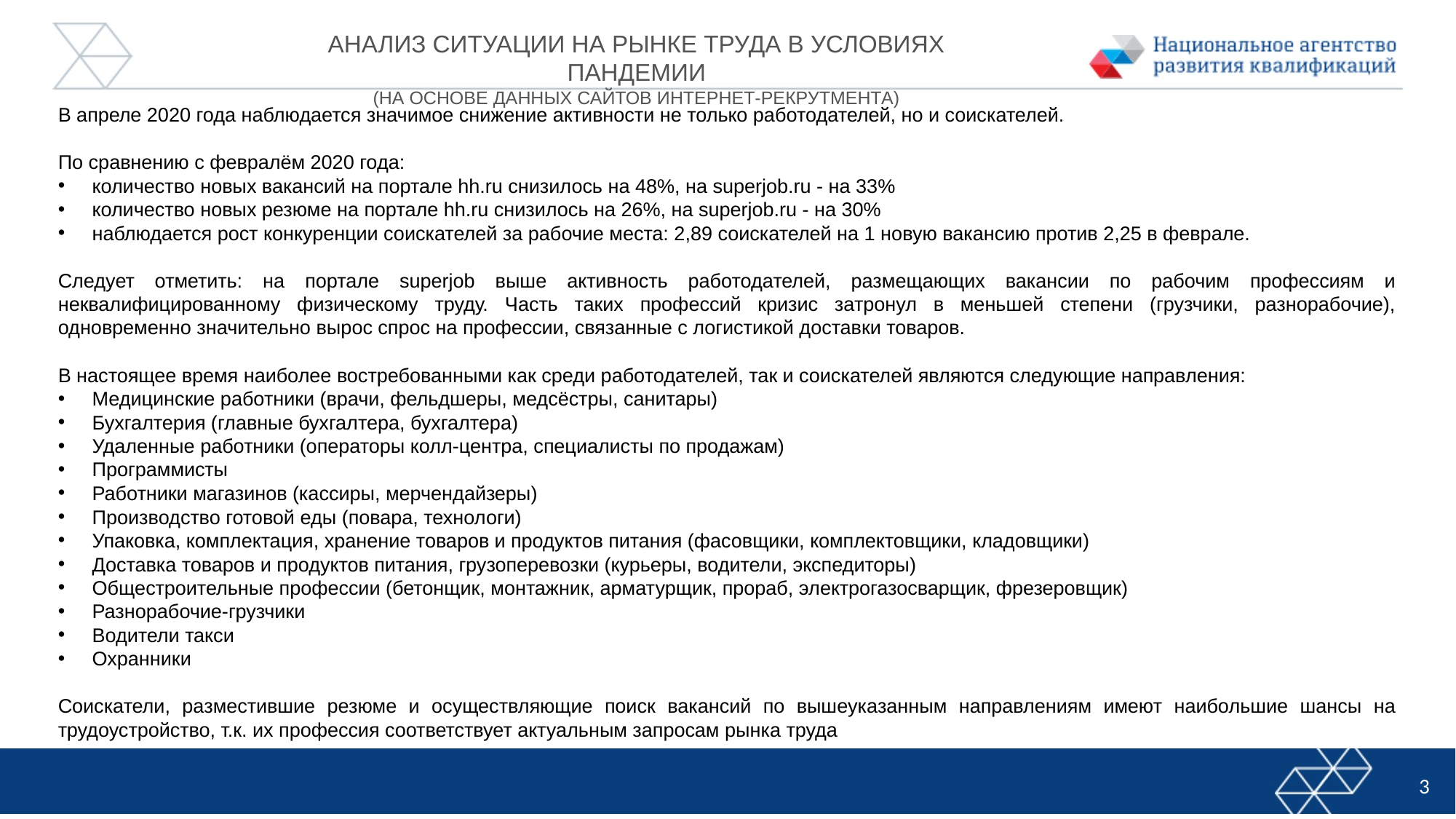

Анализ ситуации на рынке труда в условиях пандемии
(На Основе Данных Сайтов Интернет-рекрутмента)
В апреле 2020 года наблюдается значимое снижение активности не только работодателей, но и соискателей.

По сравнению с февралём 2020 года:
количество новых вакансий на портале hh.ru снизилось на 48%, на superjob.ru - на 33%
количество новых резюме на портале hh.ru снизилось на 26%, на superjob.ru - на 30%
наблюдается рост конкуренции соискателей за рабочие места: 2,89 соискателей на 1 новую вакансию против 2,25 в феврале.

Следует отметить: на портале superjob выше активность работодателей, размещающих вакансии по рабочим профессиям и неквалифицированному физическому труду. Часть таких профессий кризис затронул в меньшей степени (грузчики, разнорабочие), одновременно значительно вырос спрос на профессии, связанные с логистикой доставки товаров.

В настоящее время наиболее востребованными как среди работодателей, так и соискателей являются следующие направления:
Медицинские работники (врачи, фельдшеры, медсёстры, санитары)
Бухгалтерия (главные бухгалтера, бухгалтера)
Удаленные работники (операторы колл-центра, специалисты по продажам)
Программисты
Работники магазинов (кассиры, мерчендайзеры)
Производство готовой еды (повара, технологи)
Упаковка, комплектация, хранение товаров и продуктов питания (фасовщики, комплектовщики, кладовщики)
Доставка товаров и продуктов питания, грузоперевозки (курьеры, водители, экспедиторы)
Общестроительные профессии (бетонщик, монтажник, арматурщик, прораб, электрогазосварщик, фрезеровщик)
Разнорабочие-грузчики
Водители такси
Охранники

Соискатели, разместившие резюме и осуществляющие поиск вакансий по вышеуказанным направлениям имеют наибольшие шансы на трудоустройство, т.к. их профессия соответствует актуальным запросам рынка труда
3